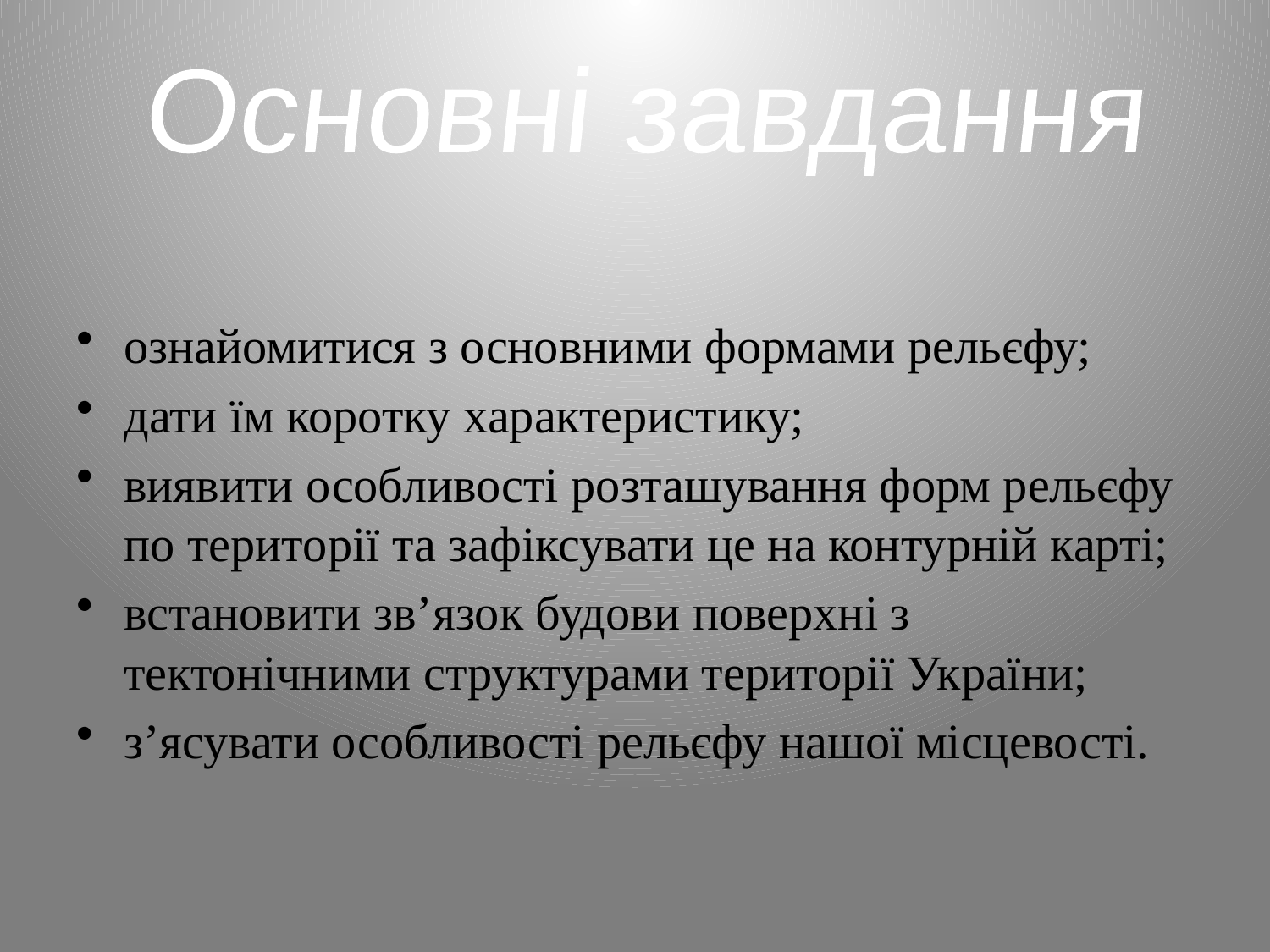

Основні завдання

ознайомитися з основними формами рельєфу;
дати їм коротку характеристику;
виявити особливості розташування форм рельєфу по території та зафіксувати це на контурній карті;
встановити зв’язок будови поверхні з тектонічними структурами території України;
з’ясувати особливості рельєфу нашої місцевості.